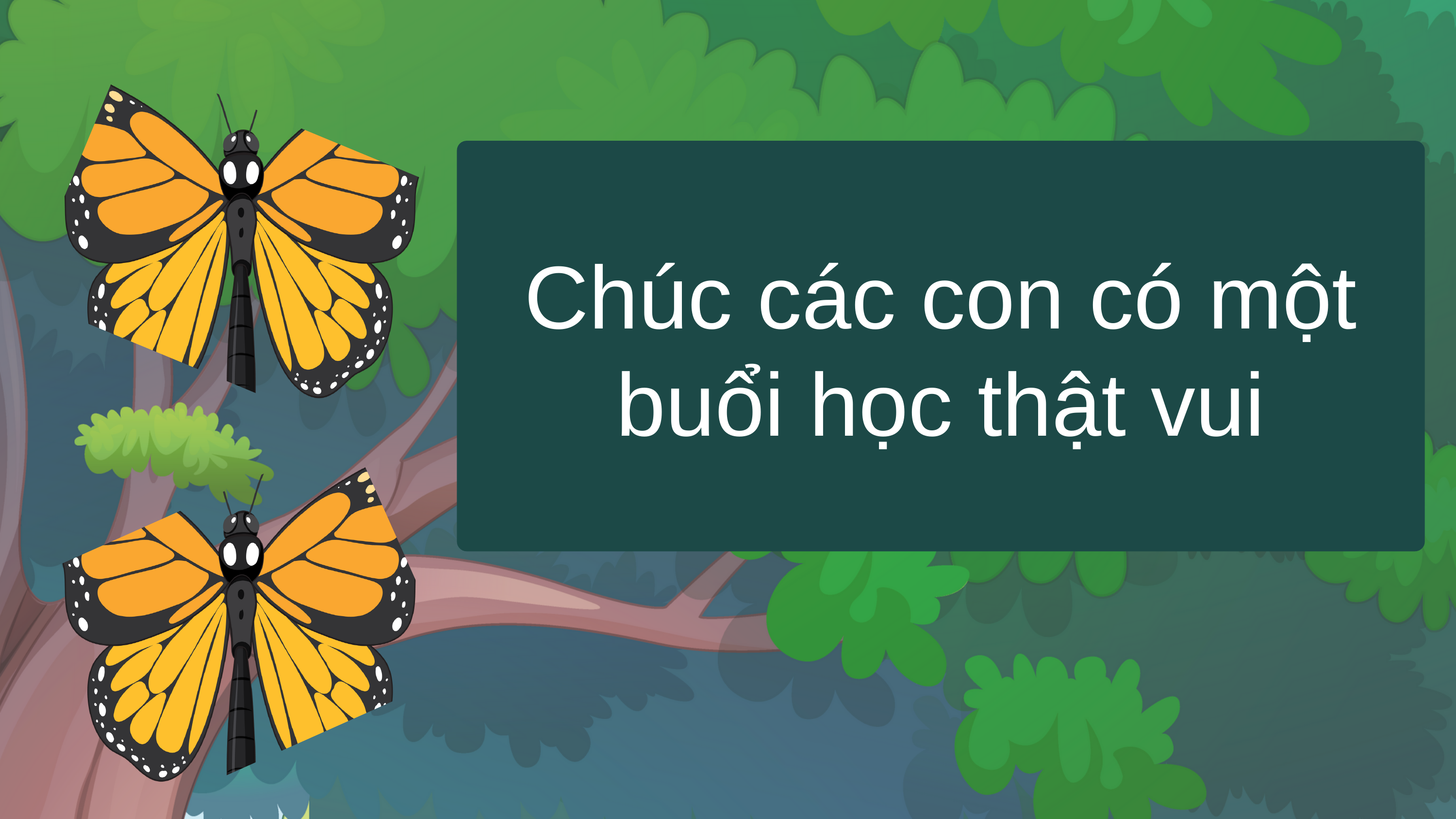

Chúc các con có một buổi học thật vui